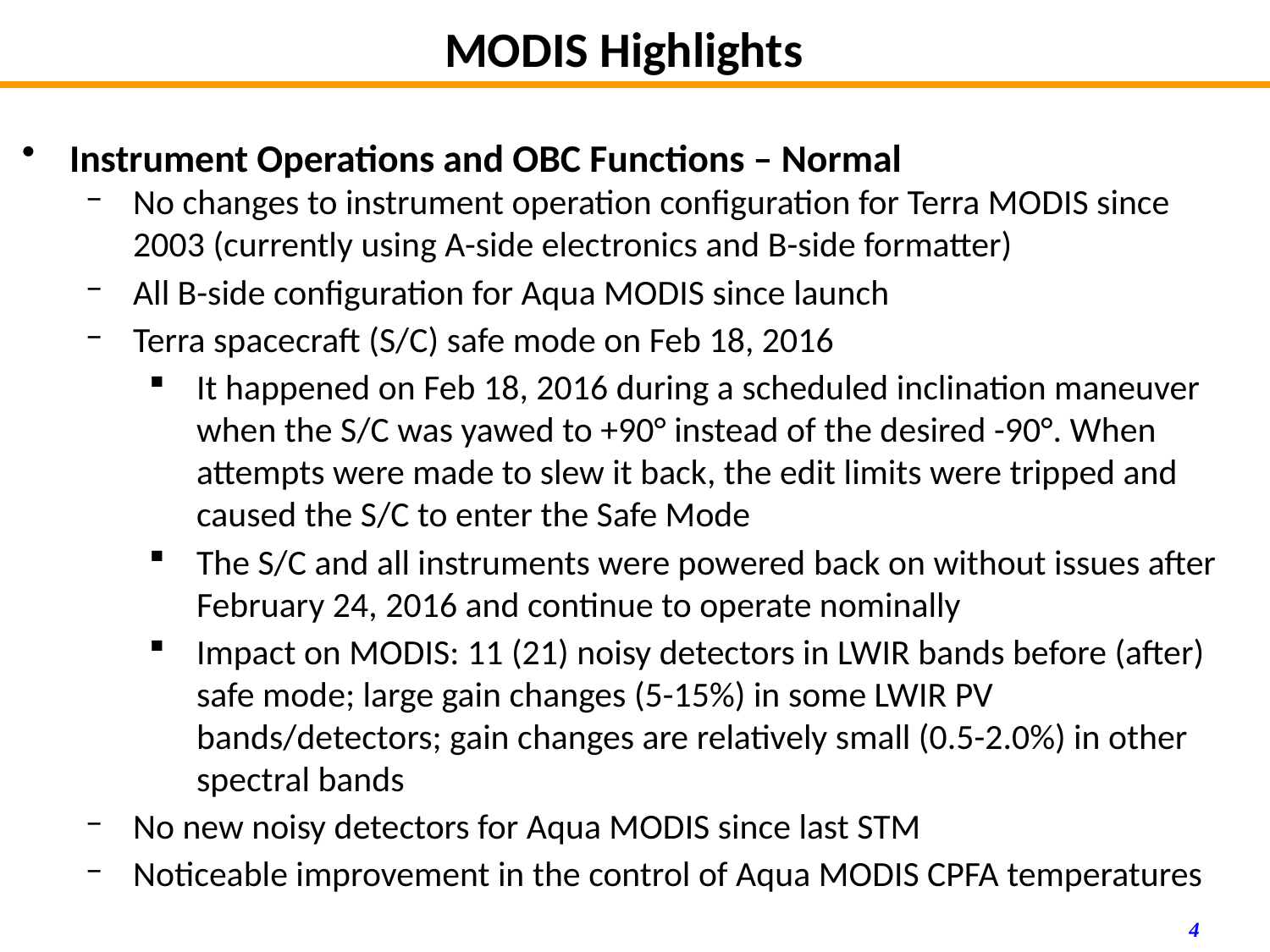

# MODIS Highlights
Instrument Operations and OBC Functions – Normal
No changes to instrument operation configuration for Terra MODIS since 2003 (currently using A-side electronics and B-side formatter)
All B-side configuration for Aqua MODIS since launch
Terra spacecraft (S/C) safe mode on Feb 18, 2016
It happened on Feb 18, 2016 during a scheduled inclination maneuver when the S/C was yawed to +90° instead of the desired -90°. When attempts were made to slew it back, the edit limits were tripped and caused the S/C to enter the Safe Mode
The S/C and all instruments were powered back on without issues after February 24, 2016 and continue to operate nominally
Impact on MODIS: 11 (21) noisy detectors in LWIR bands before (after) safe mode; large gain changes (5-15%) in some LWIR PV bands/detectors; gain changes are relatively small (0.5-2.0%) in other spectral bands
No new noisy detectors for Aqua MODIS since last STM
Noticeable improvement in the control of Aqua MODIS CPFA temperatures
4